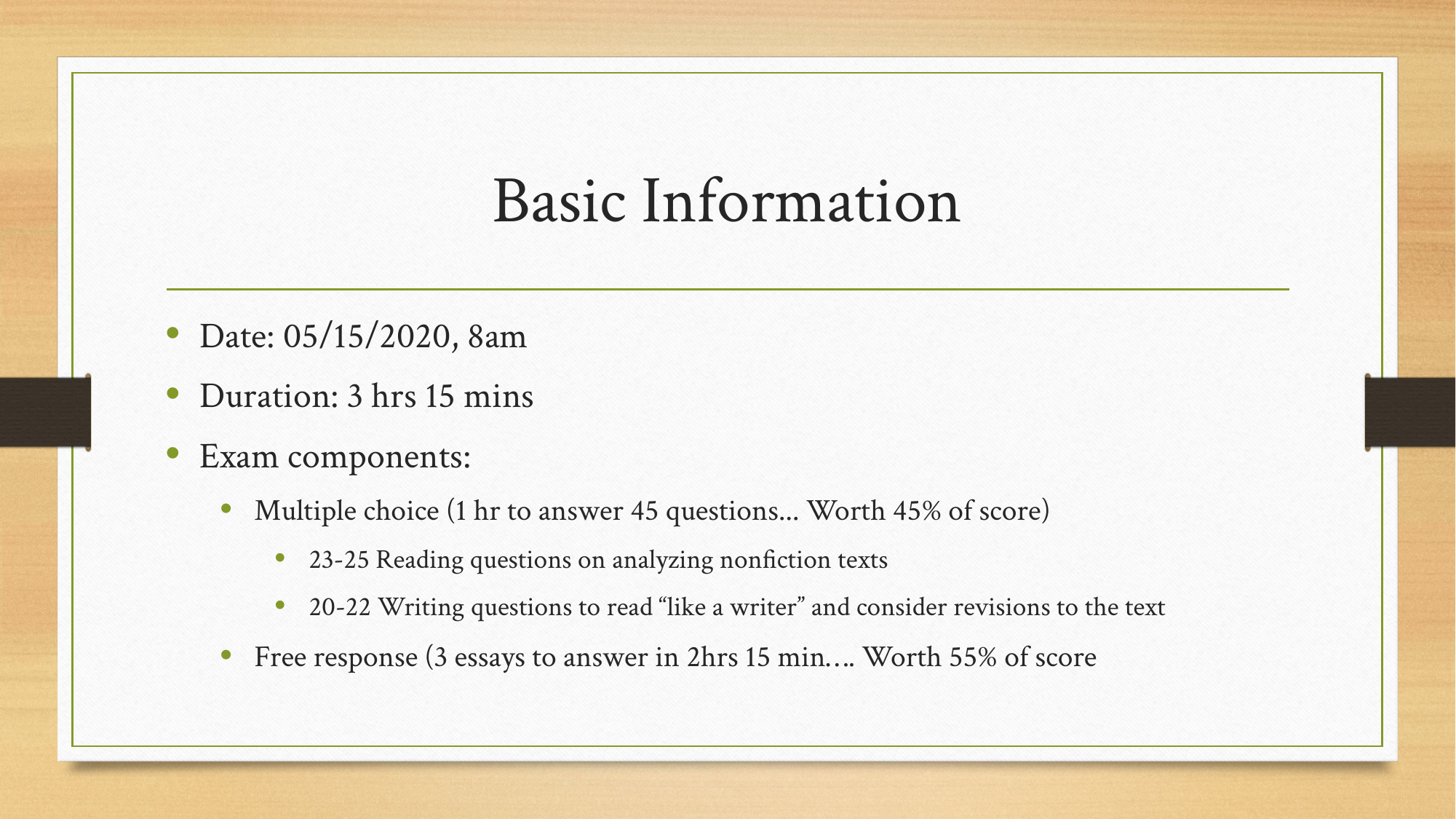

# Basic Information
Date: 05/15/2020, 8am
Duration: 3 hrs 15 mins
Exam components:
Multiple choice (1 hr to answer 45 questions... Worth 45% of score)
23-25 Reading questions on analyzing nonfiction texts
20-22 Writing questions to read “like a writer” and consider revisions to the text
Free response (3 essays to answer in 2hrs 15 min…. Worth 55% of score